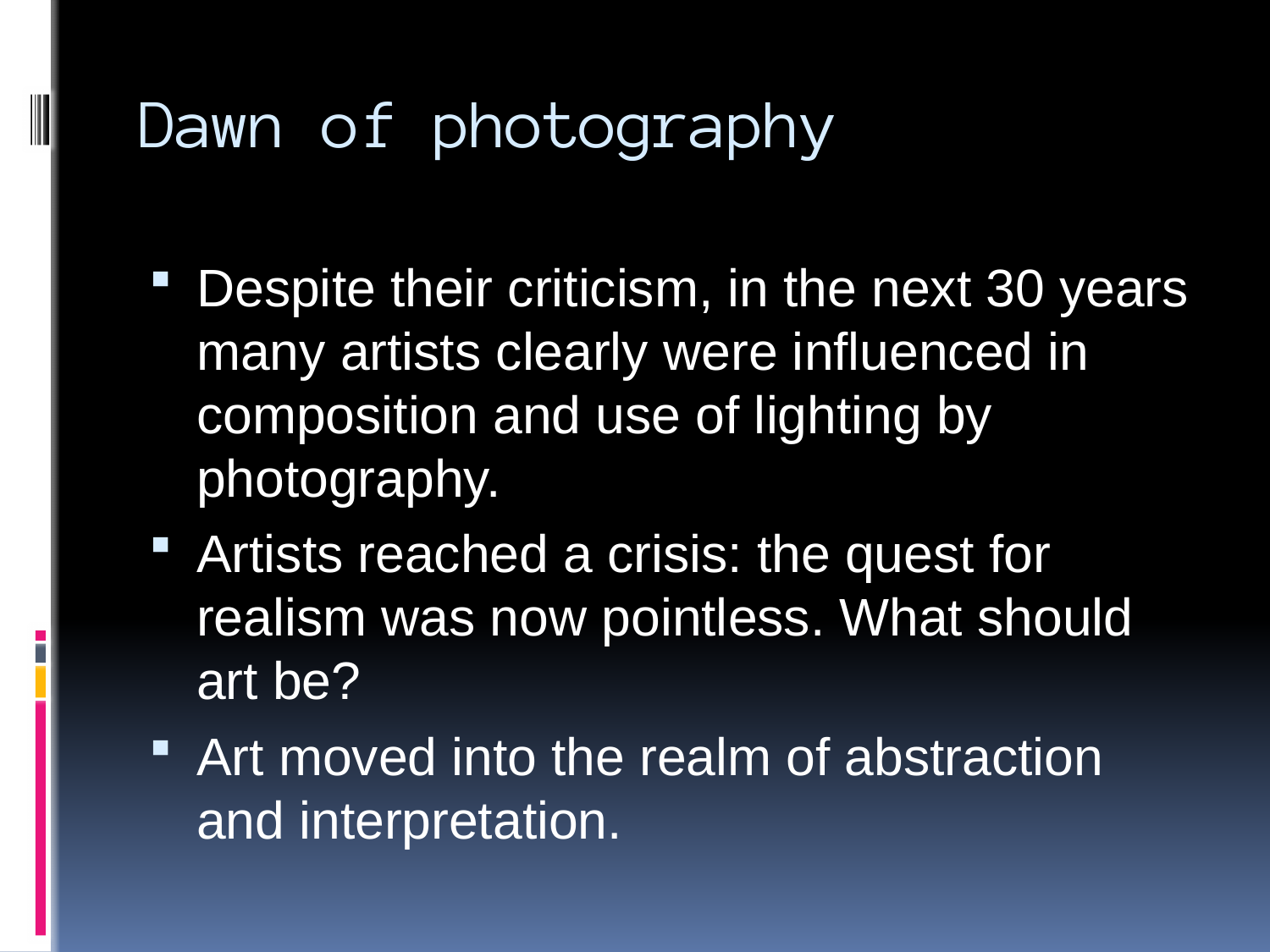

# Dawn of photography
Despite their criticism, in the next 30 years many artists clearly were influenced in composition and use of lighting by photography.
Artists reached a crisis: the quest for realism was now pointless. What should art be?
Art moved into the realm of abstraction and interpretation.